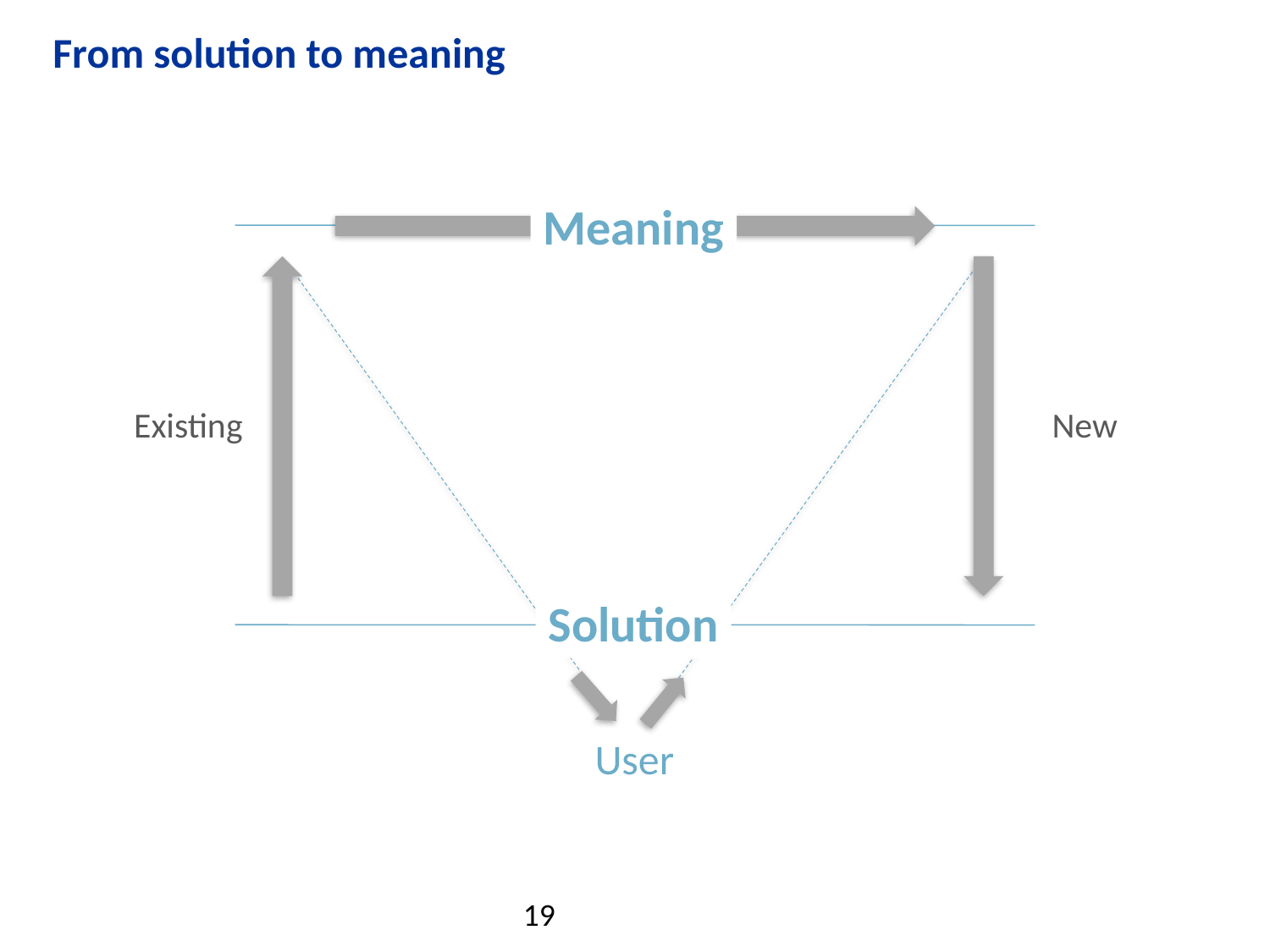

# From solution to meaning
Meaning

Existing
New
Solution

User
19